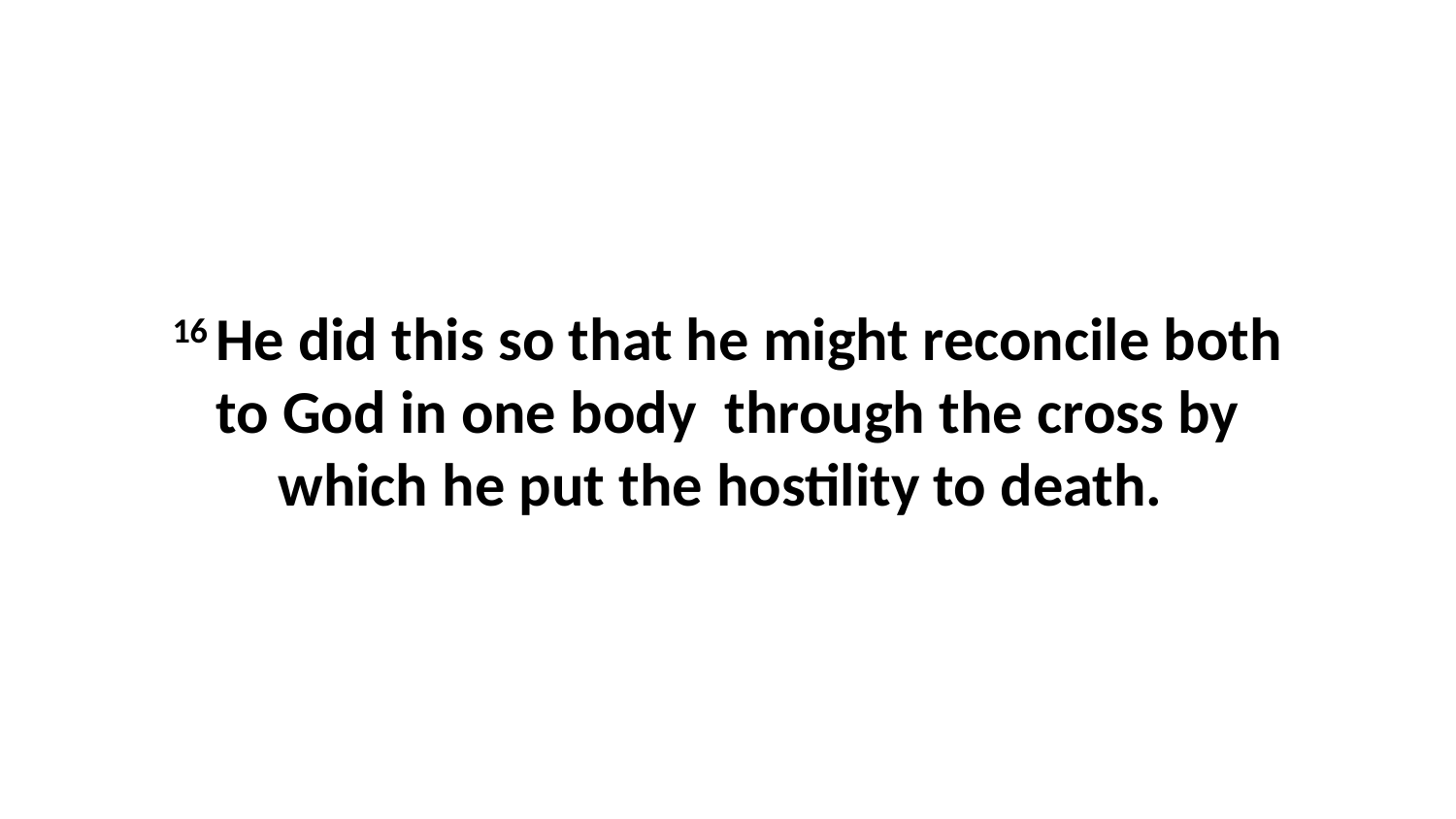

16 He did this so that he might reconcile both to God in one body  through the cross by which he put the hostility to death.